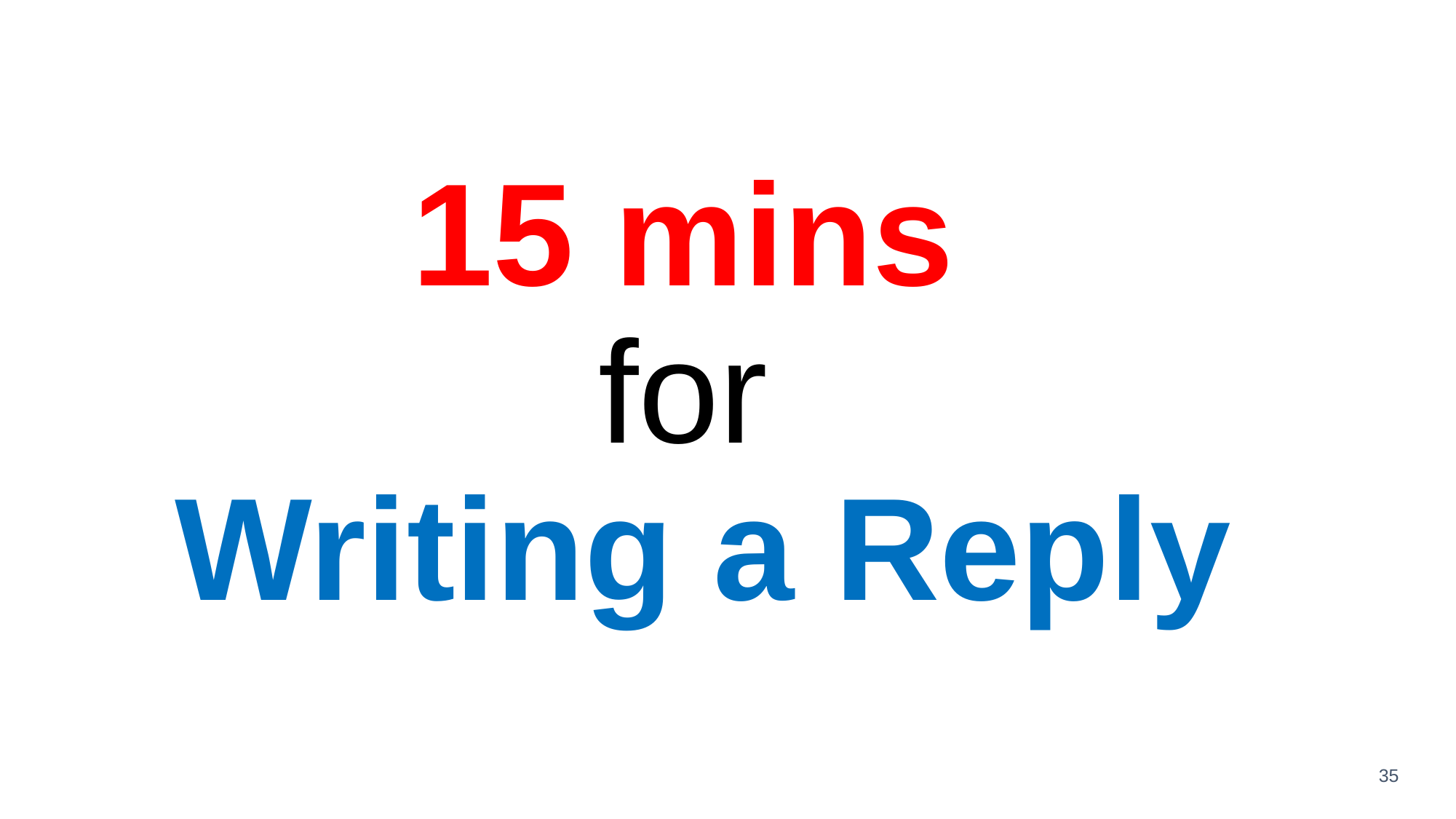

# 15 mins for Writing a Reply